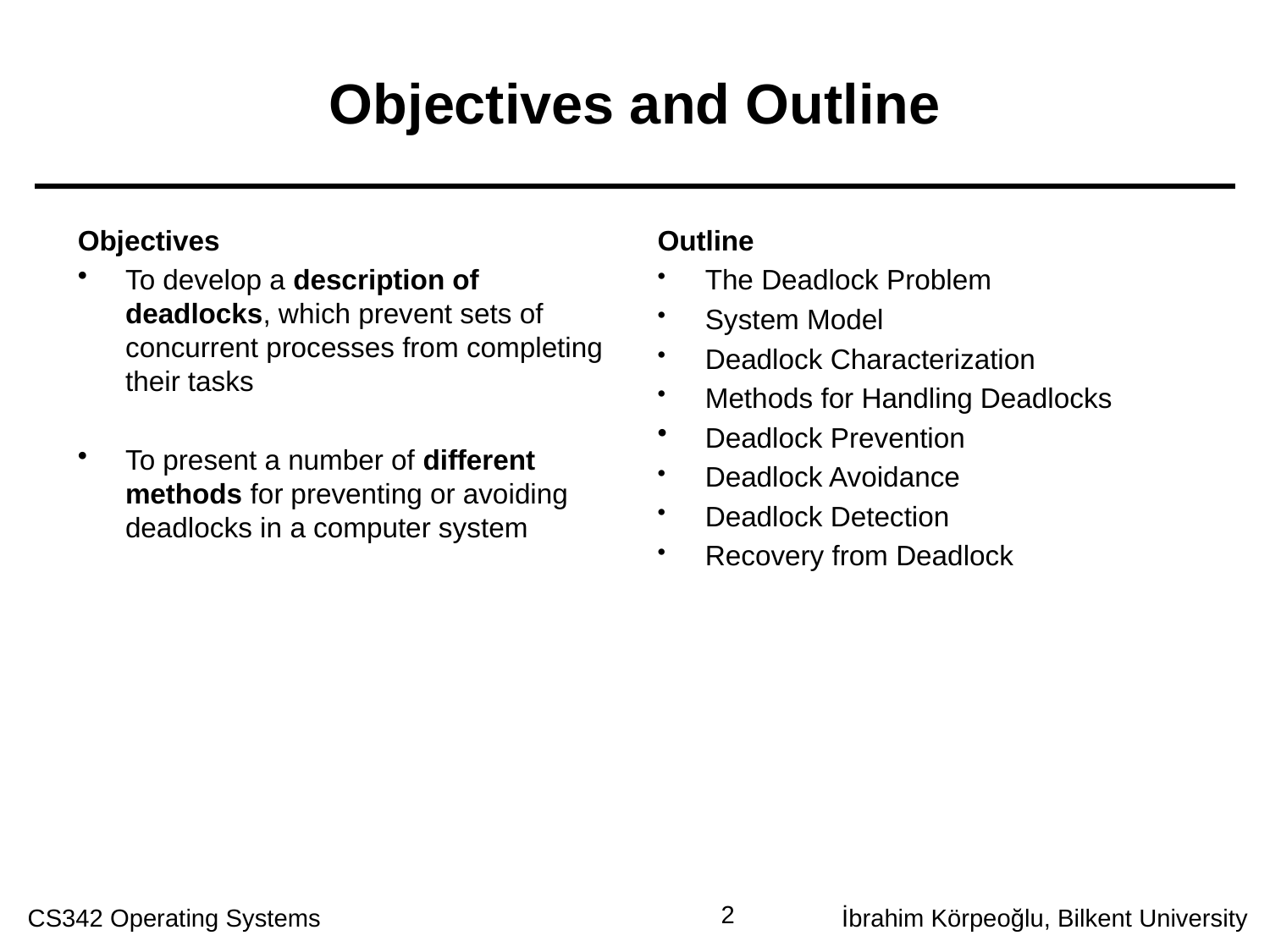

# Objectives and Outline
Objectives
To develop a description of deadlocks, which prevent sets of concurrent processes from completing their tasks

To present a number of different methods for preventing or avoiding deadlocks in a computer system

Outline
The Deadlock Problem
System Model
Deadlock Characterization
Methods for Handling Deadlocks
Deadlock Prevention
Deadlock Avoidance
Deadlock Detection
Recovery from Deadlock

2
CS342 Operating Systems
İbrahim Körpeoğlu, Bilkent University